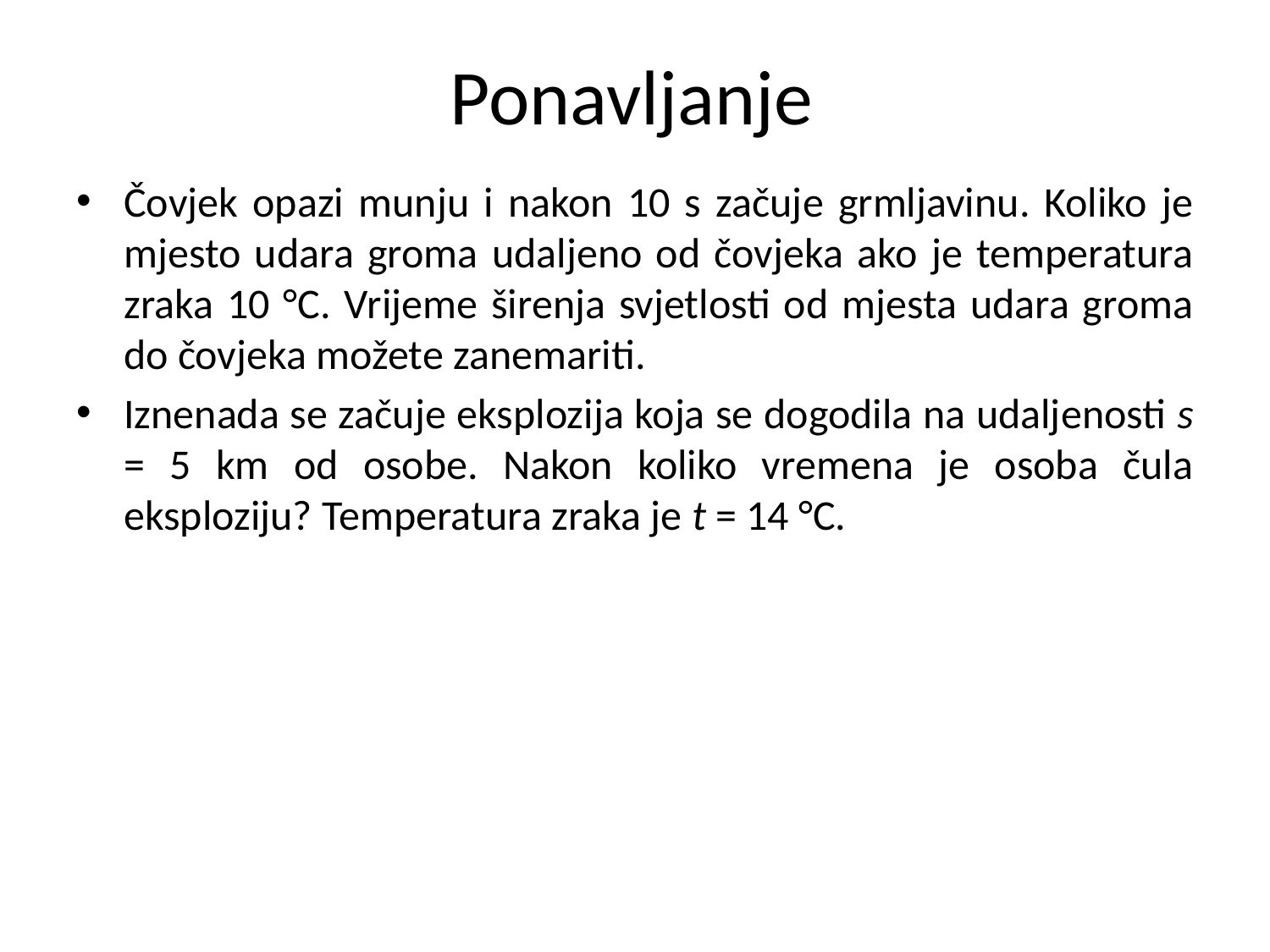

# Ponavljanje
Čovjek opazi munju i nakon 10 s začuje grmljavinu. Koliko je mjesto udara groma udaljeno od čovjeka ako je temperatura zraka 10 °C. Vrijeme širenja svjetlosti od mjesta udara groma do čovjeka možete zanemariti.
Iznenada se začuje eksplozija koja se dogodila na udaljenosti s = 5 km od osobe. Nakon koliko vremena je osoba čula eksploziju? Temperatura zraka je t = 14 °C.